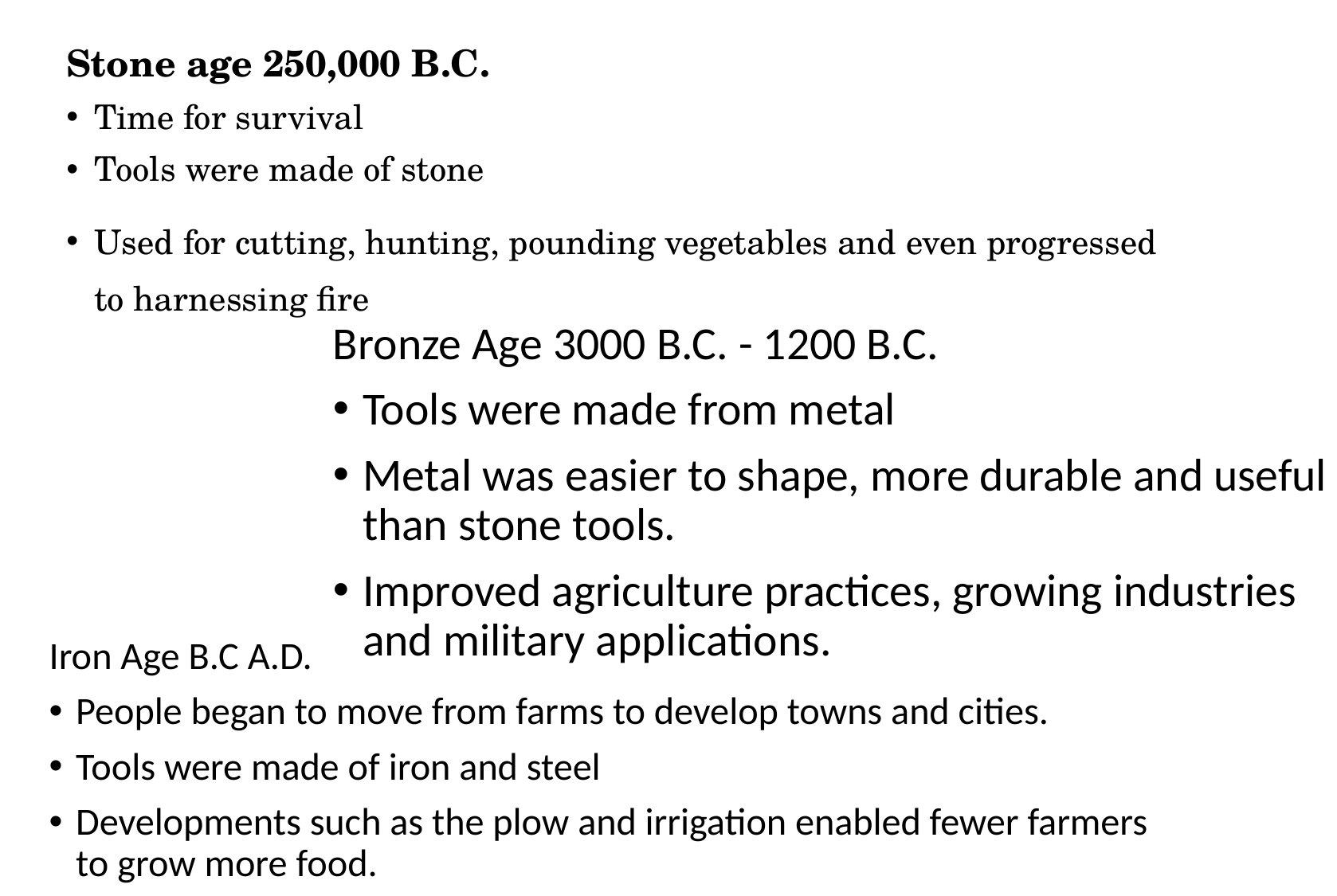

Stone age 250,000 B.C.
Time for survival
Tools were made of stone
Used for cutting, hunting, pounding vegetables and even progressed to harnessing fire
Bronze Age 3000 B.C. - 1200 B.C.
Tools were made from metal
Metal was easier to shape, more durable and useful than stone tools.
Improved agriculture practices, growing industries and military applications.
Iron Age B.C A.D.
People began to move from farms to develop towns and cities.
Tools were made of iron and steel
Developments such as the plow and irrigation enabled fewer farmers to grow more food.